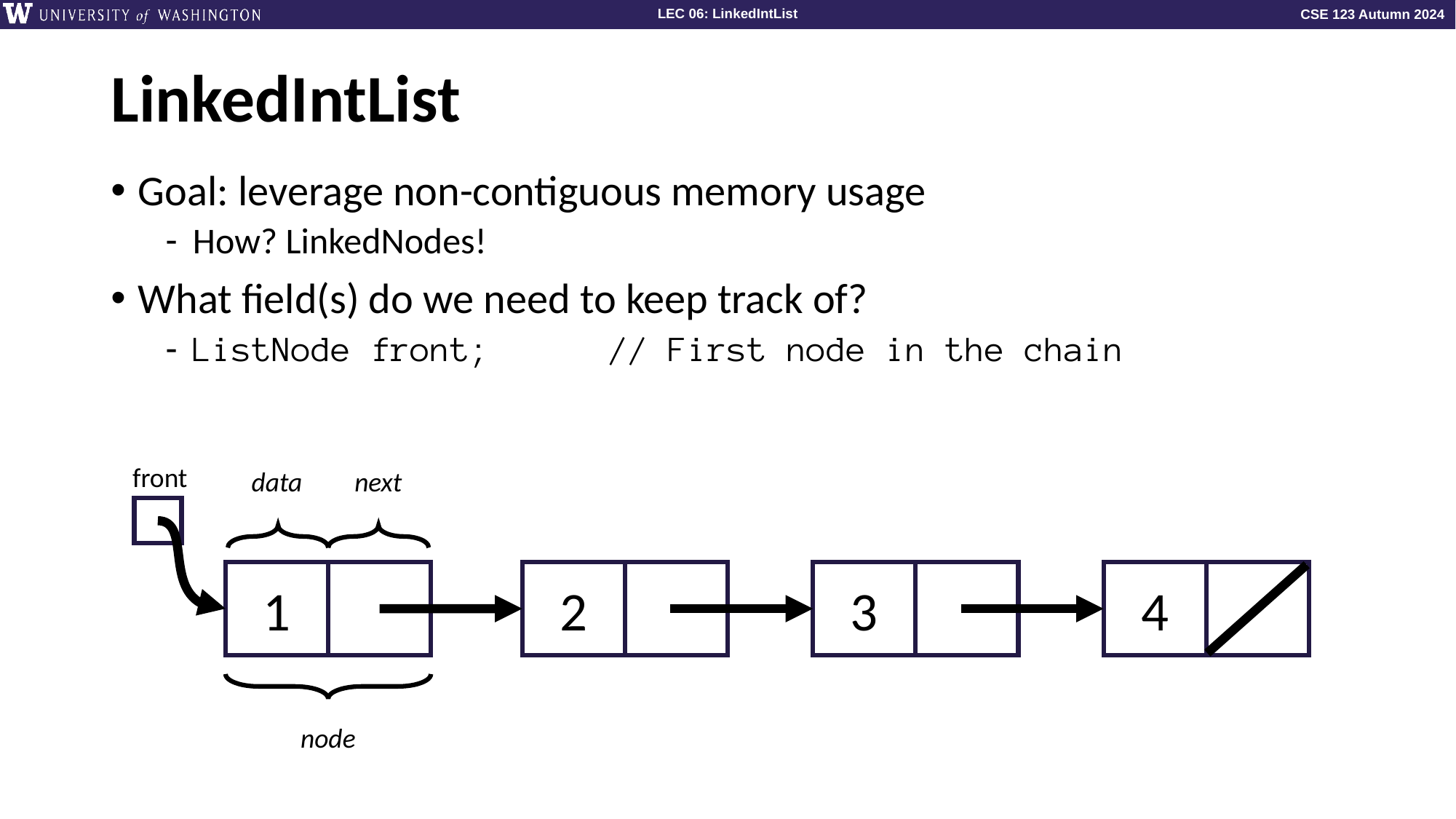

# LinkedIntList
Goal: leverage non-contiguous memory usage
How? LinkedNodes!
What field(s) do we need to keep track of?
ListNode front;      // First node in the chain
front
data
next

1

2

3

4

node